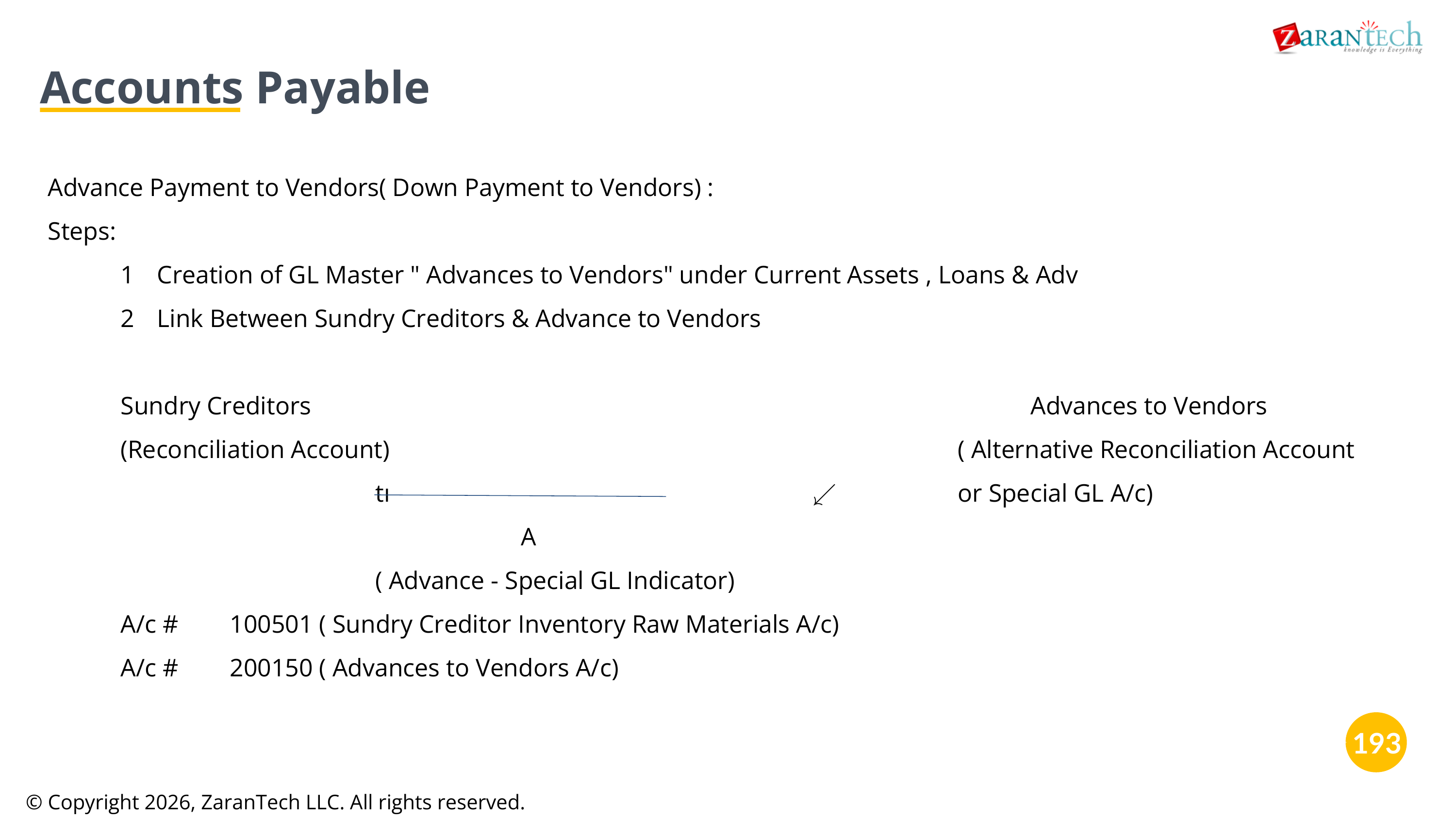

Accounts Payable

Advance Payment to Vendors( Down Payment to Vendors) :
Steps:
1	Creation of GL Master " Advances to Vendors" under Current Assets , Loans & Adv
2	Link Between Sundry Creditors & Advance to Vendors

Sundry Creditors										Advances to Vendors
(Reconciliation Account)								( Alternative Reconciliation Account
tı						↙		or Special GL A/c)
A
( Advance - Special GL Indicator)
A/c #	100501 ( Sundry Creditor Inventory Raw Materials A/c)
A/c #	200150 ( Advances to Vendors A/c)
193
193
© Copyright 2026, ZaranTech LLC. All rights reserved.